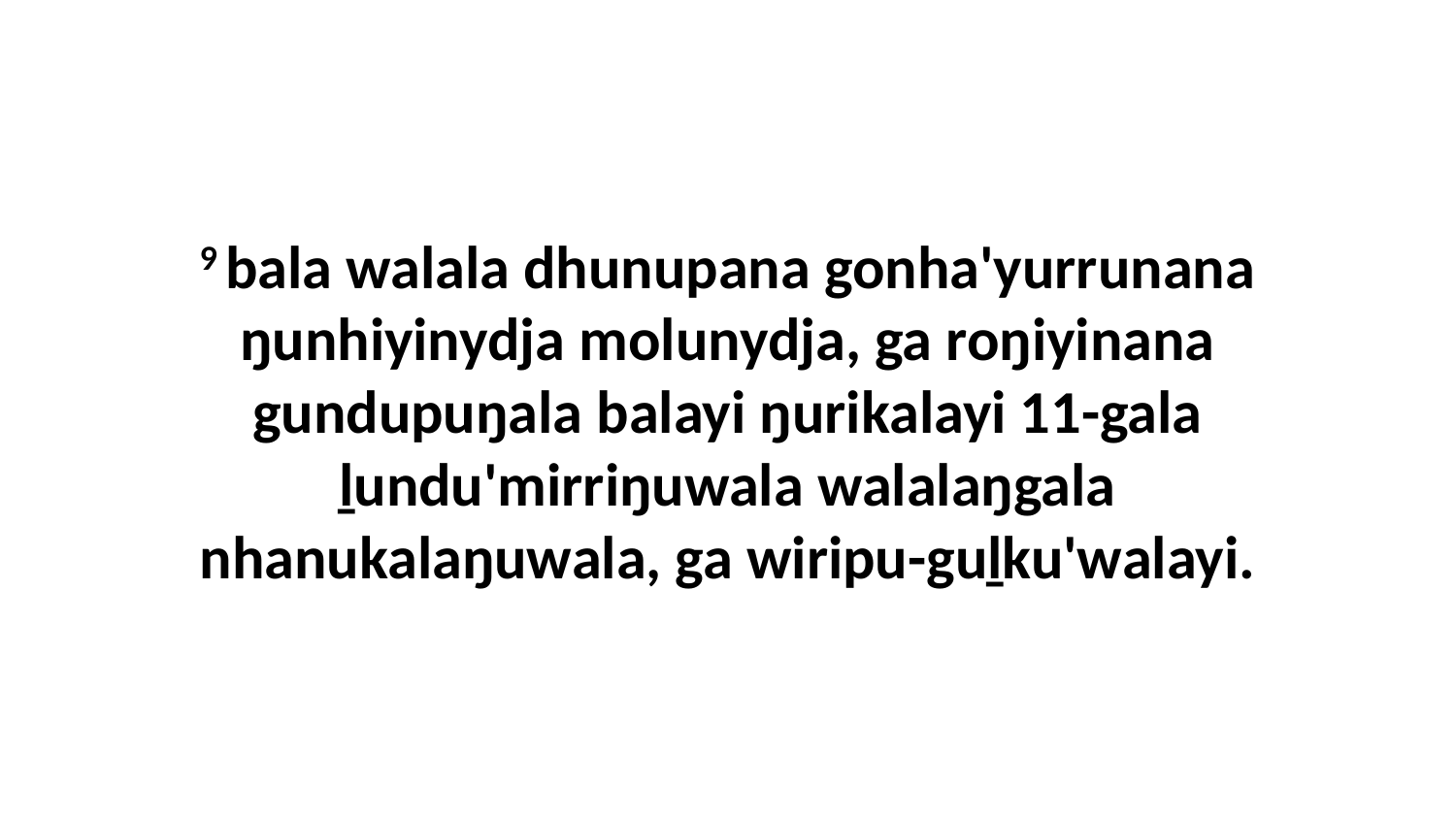

9 bala walala dhunupana gonha'yurrunana ŋunhiyinydja molunydja, ga roŋiyinana gundupuŋala balayi ŋurikalayi 11-gala ḻundu'mirriŋuwala walalaŋgala nhanukalaŋuwala, ga wiripu-guḻku'walayi.